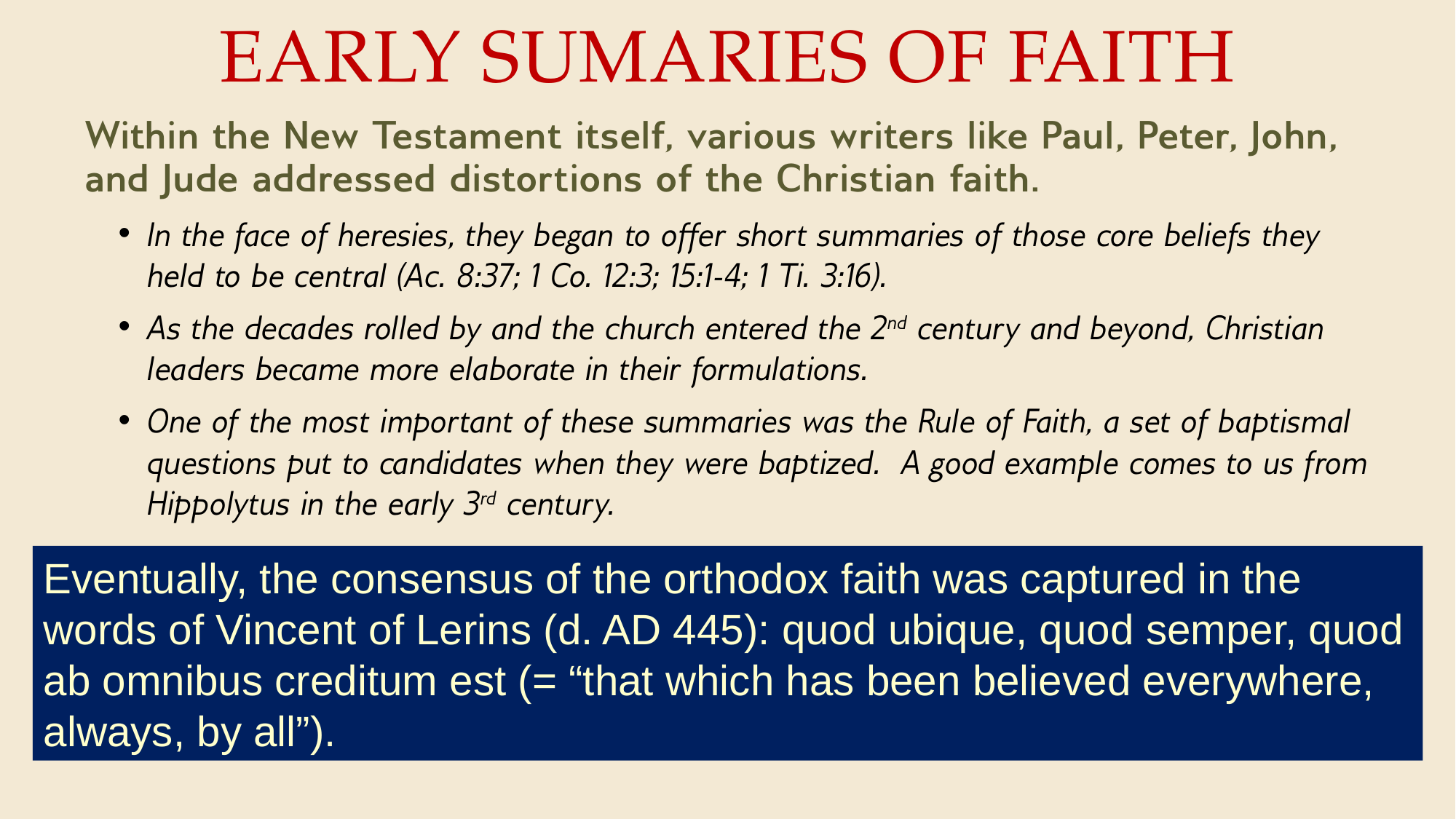

# EARLY SUMARIES OF FAITH
Within the New Testament itself, various writers like Paul, Peter, John, and Jude addressed distortions of the Christian faith.
In the face of heresies, they began to offer short summaries of those core beliefs they held to be central (Ac. 8:37; 1 Co. 12:3; 15:1-4; 1 Ti. 3:16).
As the decades rolled by and the church entered the 2nd century and beyond, Christian leaders became more elaborate in their formulations.
One of the most important of these summaries was the Rule of Faith, a set of baptismal questions put to candidates when they were baptized.  A good example comes to us from Hippolytus in the early 3rd century.
Eventually, the consensus of the orthodox faith was captured in the words of Vincent of Lerins (d. AD 445): quod ubique, quod semper, quod ab omnibus creditum est (= “that which has been believed everywhere, always, by all”).